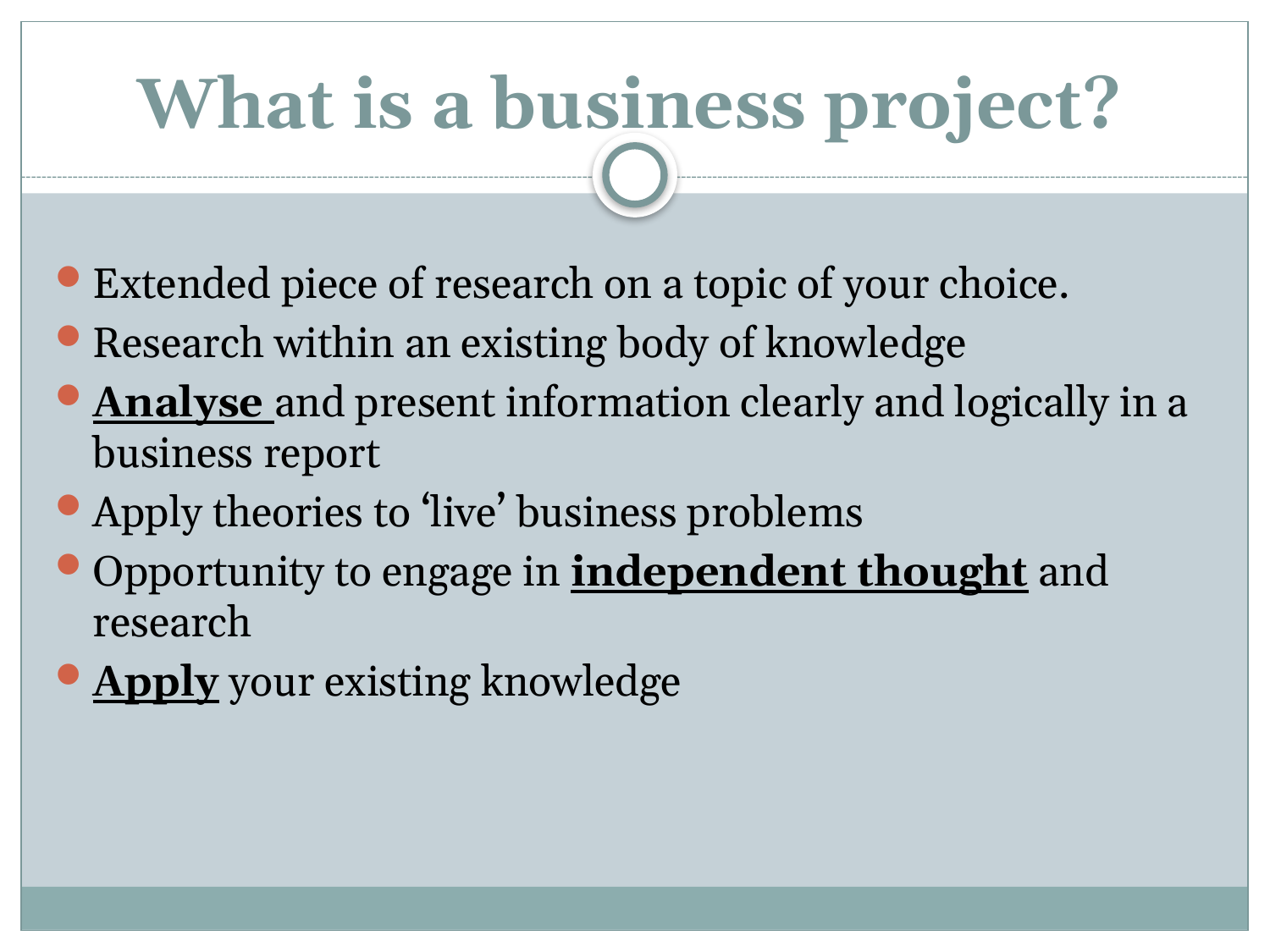

# What is a business project?

Extended piece of research on a topic of your choice.
Research within an existing body of knowledge
Analyse and present information clearly and logically in a business report
Apply theories to ‘live’ business problems
Opportunity to engage in independent thought and research
Apply your existing knowledge